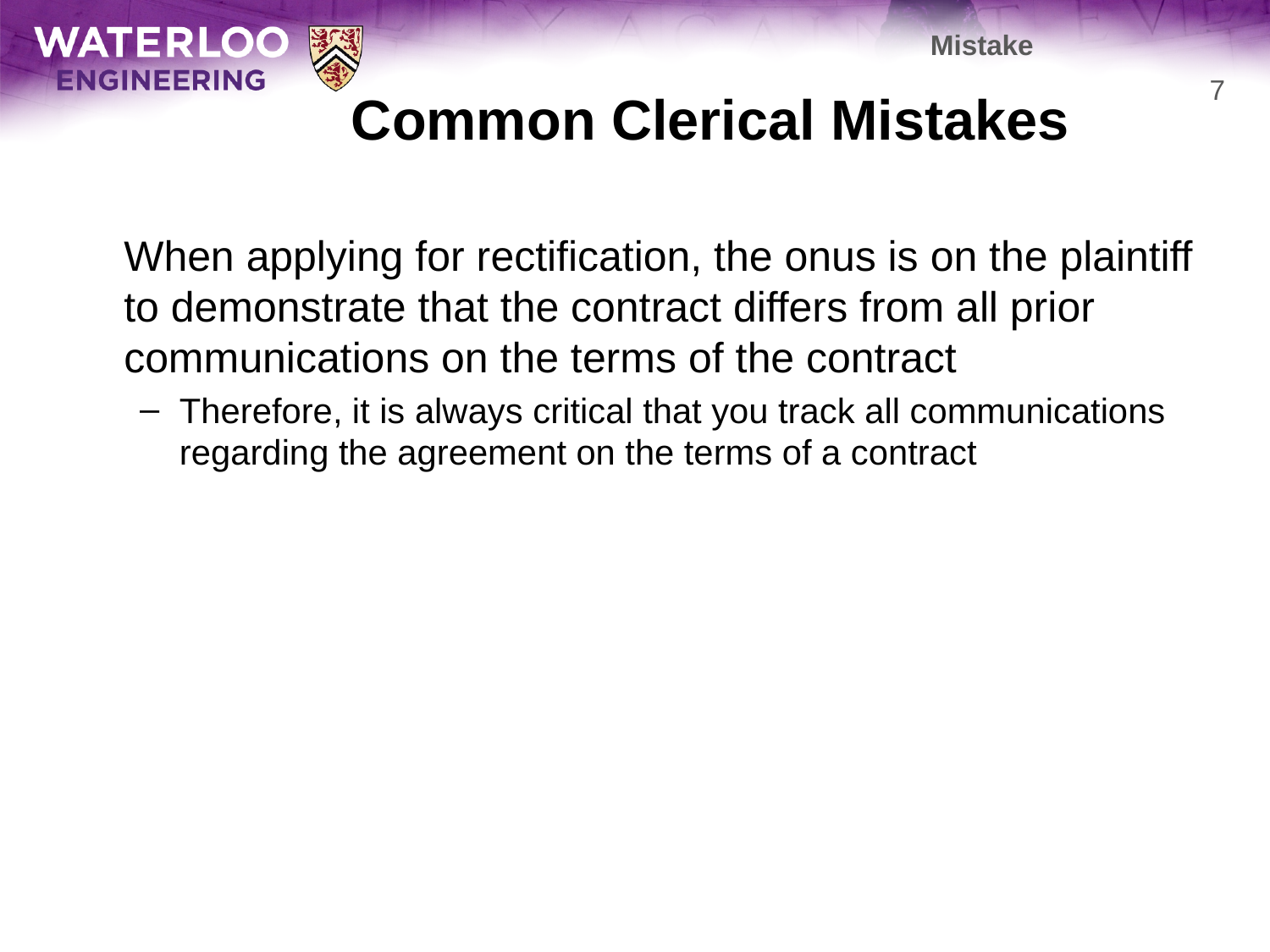

Mistake
# Common Clerical Mistakes
7
	When applying for rectification, the onus is on the plaintiff to demonstrate that the contract differs from all prior communications on the terms of the contract
Therefore, it is always critical that you track all communications regarding the agreement on the terms of a contract